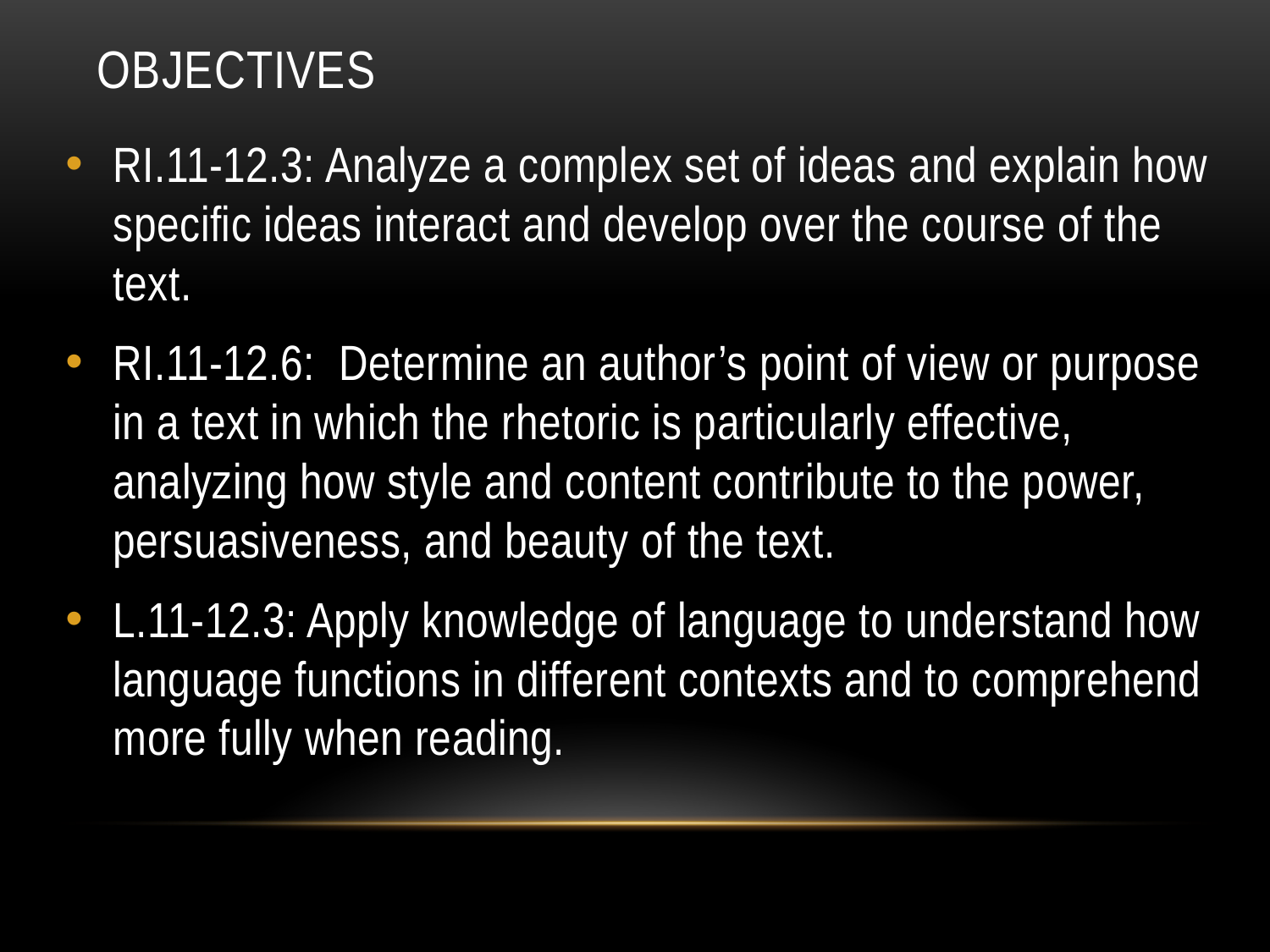

# Objectives
RI.11-12.3: Analyze a complex set of ideas and explain how specific ideas interact and develop over the course of the text.
RI.11-12.6:  Determine an author’s point of view or purpose in a text in which the rhetoric is particularly effective, analyzing how style and content contribute to the power, persuasiveness, and beauty of the text.
L.11-12.3: Apply knowledge of language to understand how language functions in different contexts and to comprehend more fully when reading.